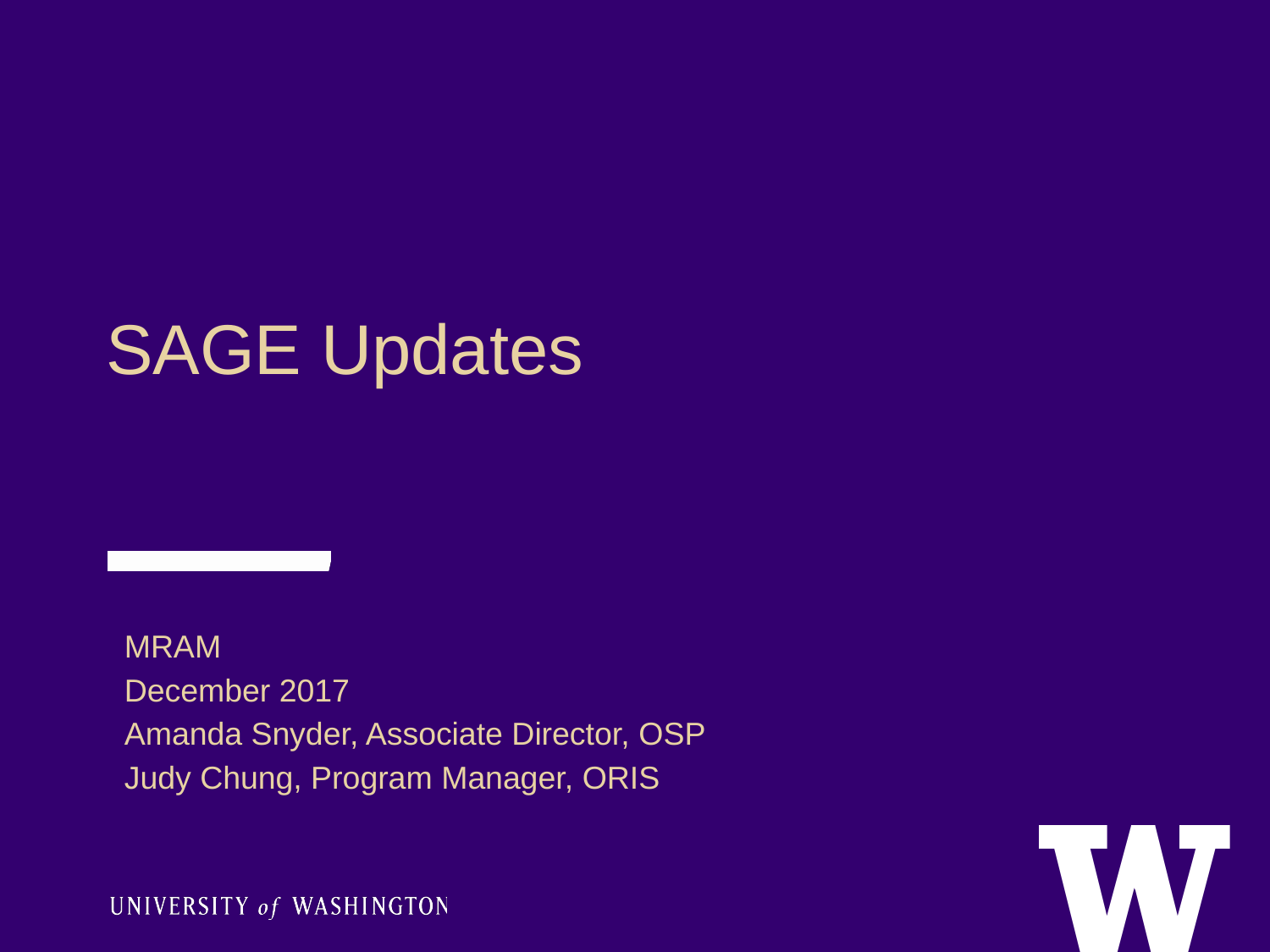

SAGE Updates
MRAM
December 2017
Amanda Snyder, Associate Director, OSP
Judy Chung, Program Manager, ORIS